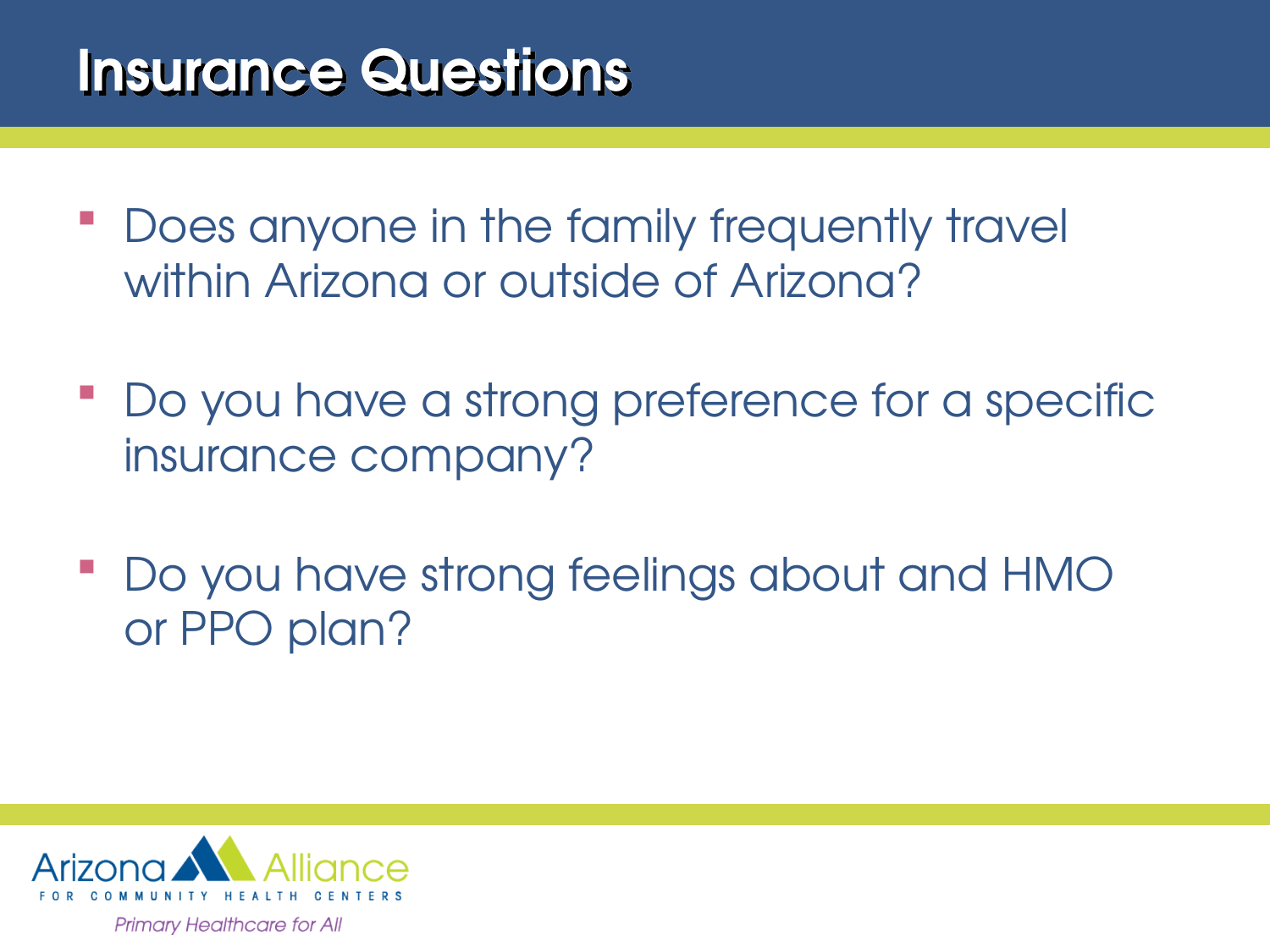

# Insurance Questions
Does anyone in the family frequently travel within Arizona or outside of Arizona?
Do you have a strong preference for a specific insurance company?
Do you have strong feelings about and HMO
or PPO plan?